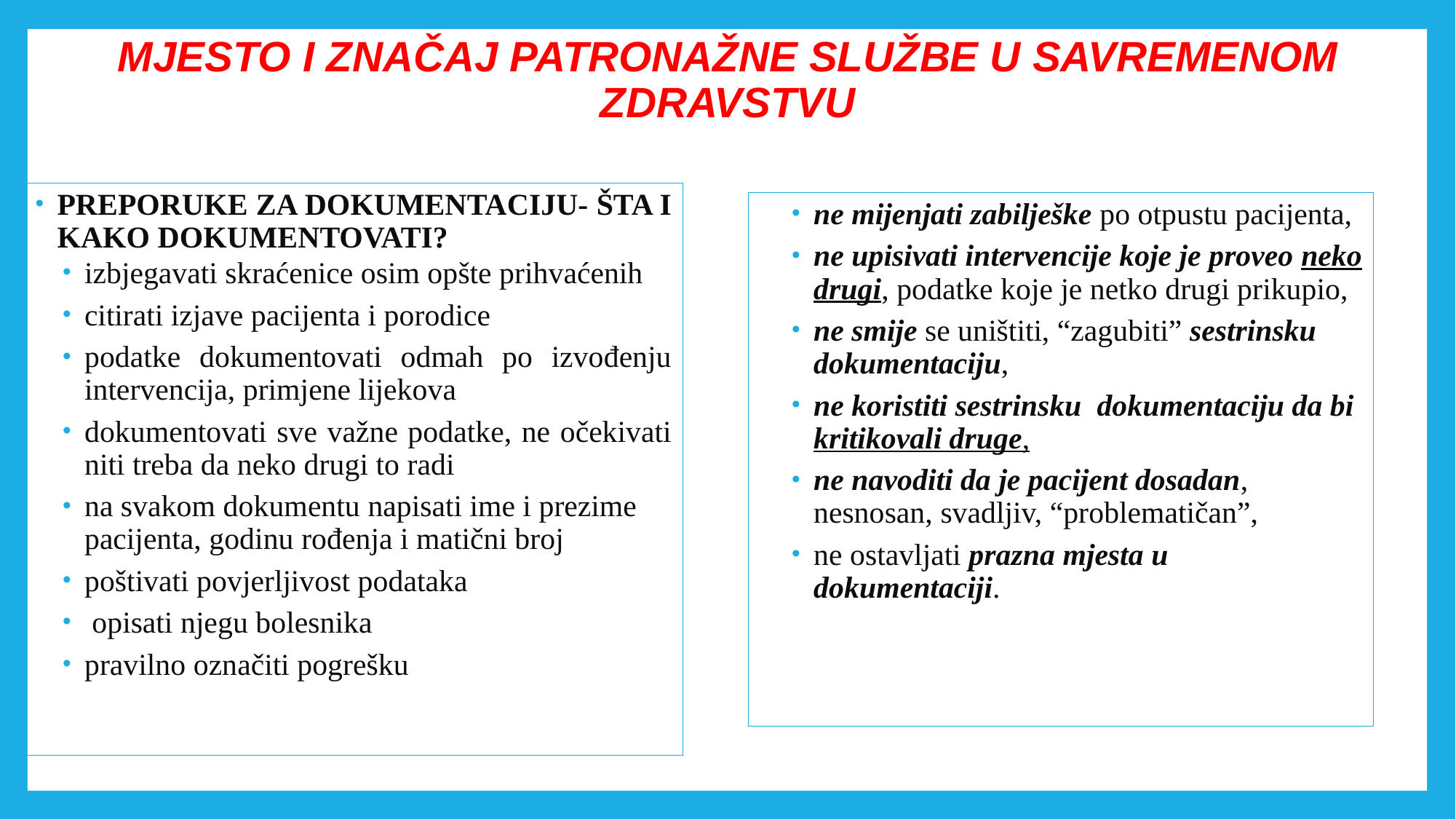

# MJESTO I ZNAČAJ PATRONAŽNE SLUŽBE U SAVREMENOM ZDRAVSTVU
Preporuke za dokumentACIJU- šta i kako dokumentOVATI?
izbjegavati skraćenice osim opšte prihvaćenih
citirati izjave pacijenta i porodice
podatke dokumentovati odmah po izvođenju intervencija, primjene lijekova
dokumentovati sve važne podatke, ne očekivati niti treba da neko drugi to radi
na svakom dokumentu napisati ime i prezime pacijenta, godinu rođenja i matični broj
poštivati povjerljivost podataka
 opisati njegu bolesnika
pravilno označiti pogrešku

ne mijenjati zabilješke po otpustu pacijenta,
ne upisivati intervencije koje je proveo neko drugi, podatke koje je netko drugi prikupio,
ne smije se uništiti, “zagubiti” sestrinsku dokumentaciju,
ne koristiti sestrinsku  dokumentaciju da bi kritikovali druge,
ne navoditi da je pacijent dosadan, nesnosan, svadljiv, “problematičan”,
ne ostavljati prazna mjesta u dokumentaciji.